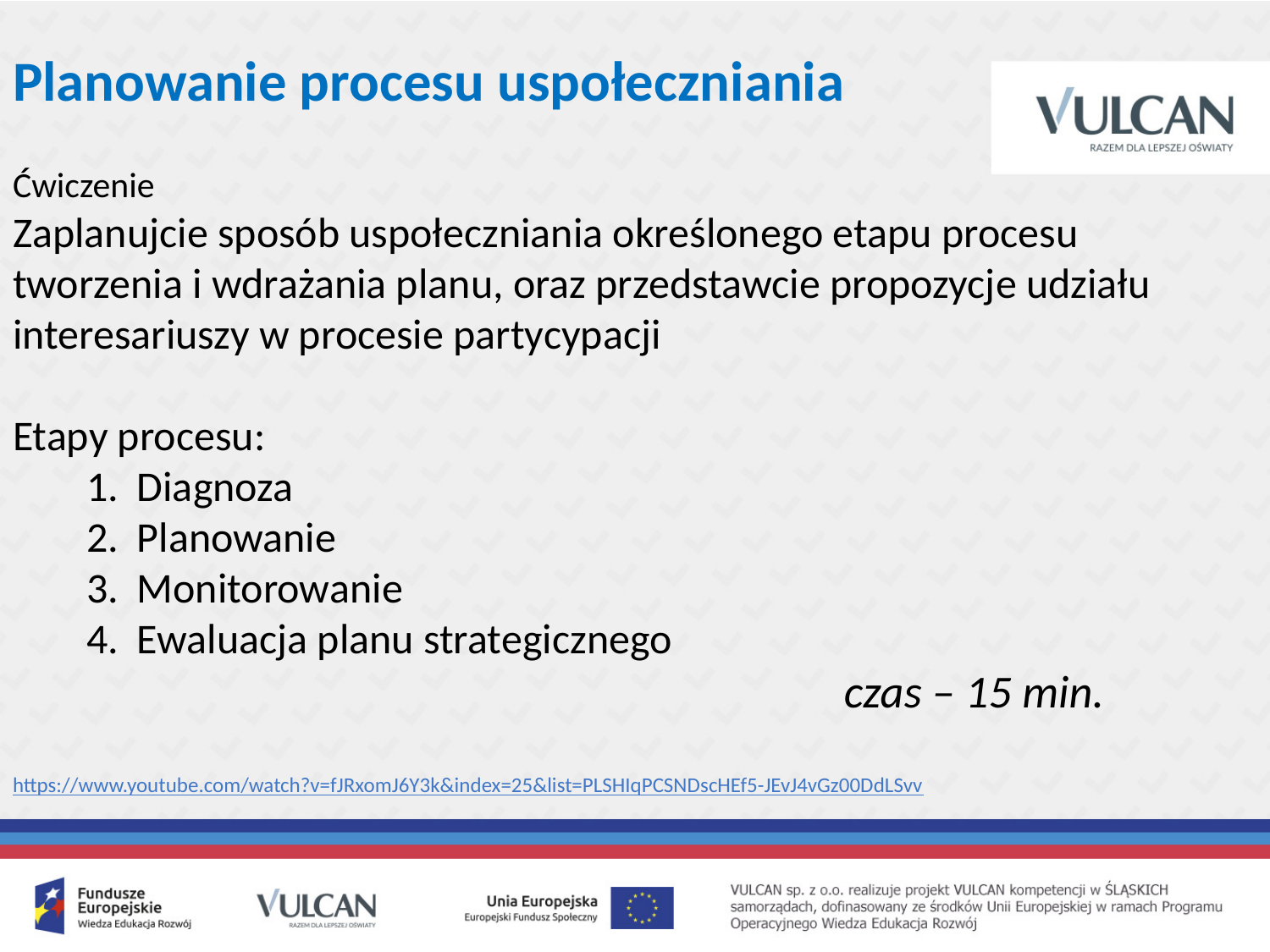

# Planowanie procesu uspołeczniania
Ćwiczenie
Zaplanujcie sposób uspołeczniania określonego etapu procesu tworzenia i wdrażania planu, oraz przedstawcie propozycje udziału interesariuszy w procesie partycypacji

Etapy procesu:
Diagnoza
Planowanie
Monitorowanie
Ewaluacja planu strategicznego
                                                                         czas – 15 min.

https://www.youtube.com/watch?v=fJRxomJ6Y3k&index=25&list=PLSHIqPCSNDscHEf5-JEvJ4vGz00DdLSvv